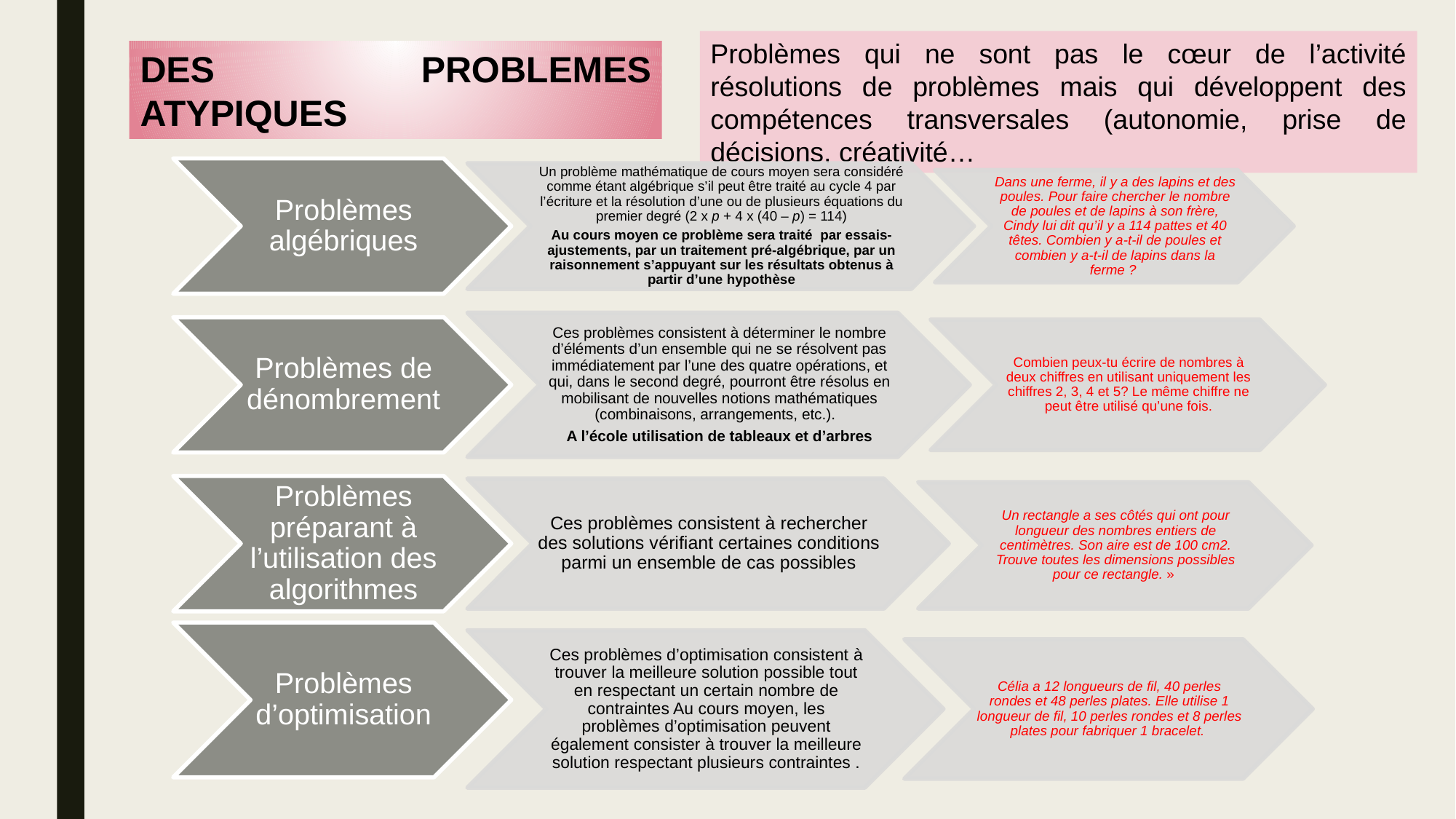

Problèmes qui ne sont pas le cœur de l’activité résolutions de problèmes mais qui développent des compétences transversales (autonomie, prise de décisions, créativité…
DES PROBLEMES ATYPIQUES
Problèmes algébriques
Un problème mathématique de cours moyen sera considéré comme étant algébrique s’il peut être traité au cycle 4 par l’écriture et la résolution d’une ou de plusieurs équations du premier degré (2 x p + 4 x (40 – p) = 114)
Au cours moyen ce problème sera traité  par essais-ajustements, par un traitement pré-algébrique, par un raisonnement s’appuyant sur les résultats obtenus à partir d’une hypothèse
Dans une ferme, il y a des lapins et des poules. Pour faire chercher le nombre de poules et de lapins à son frère, Cindy lui dit qu’il y a 114 pattes et 40 têtes. Combien y a-t-il de poules et combien y a-t-il de lapins dans la ferme ?
Problèmes de dénombrement
Ces problèmes consistent à déterminer le nombre d’éléments d’un ensemble qui ne se résolvent pas immédiatement par l’une des quatre opérations, et qui, dans le second degré, pourront être résolus en mobilisant de nouvelles notions mathématiques (combinaisons, arrangements, etc.).
A l’école utilisation de tableaux et d’arbres
Combien peux-tu écrire de nombres à deux chiffres en utilisant uniquement les chiffres 2, 3, 4 et 5? Le même chiffre ne peut être utilisé qu’une fois.
Problèmes préparant à l’utilisation des algorithmes
Ces problèmes consistent à rechercher des solutions vérifiant certaines conditions parmi un ensemble de cas possibles
Un rectangle a ses côtés qui ont pour longueur des nombres entiers de centimètres. Son aire est de 100 cm2. Trouve toutes les dimensions possibles pour ce rectangle. »
Problèmes d’optimisation
Ces problèmes d’optimisation consistent à trouver la meilleure solution possible tout en respectant un certain nombre de contraintes Au cours moyen, les problèmes d’optimisation peuvent également consister à trouver la meilleure solution respectant plusieurs contraintes .
Célia a 12 longueurs de fil, 40 perles rondes et 48 perles plates. Elle utilise 1 longueur de fil, 10 perles rondes et 8 perles plates pour fabriquer 1 bracelet.